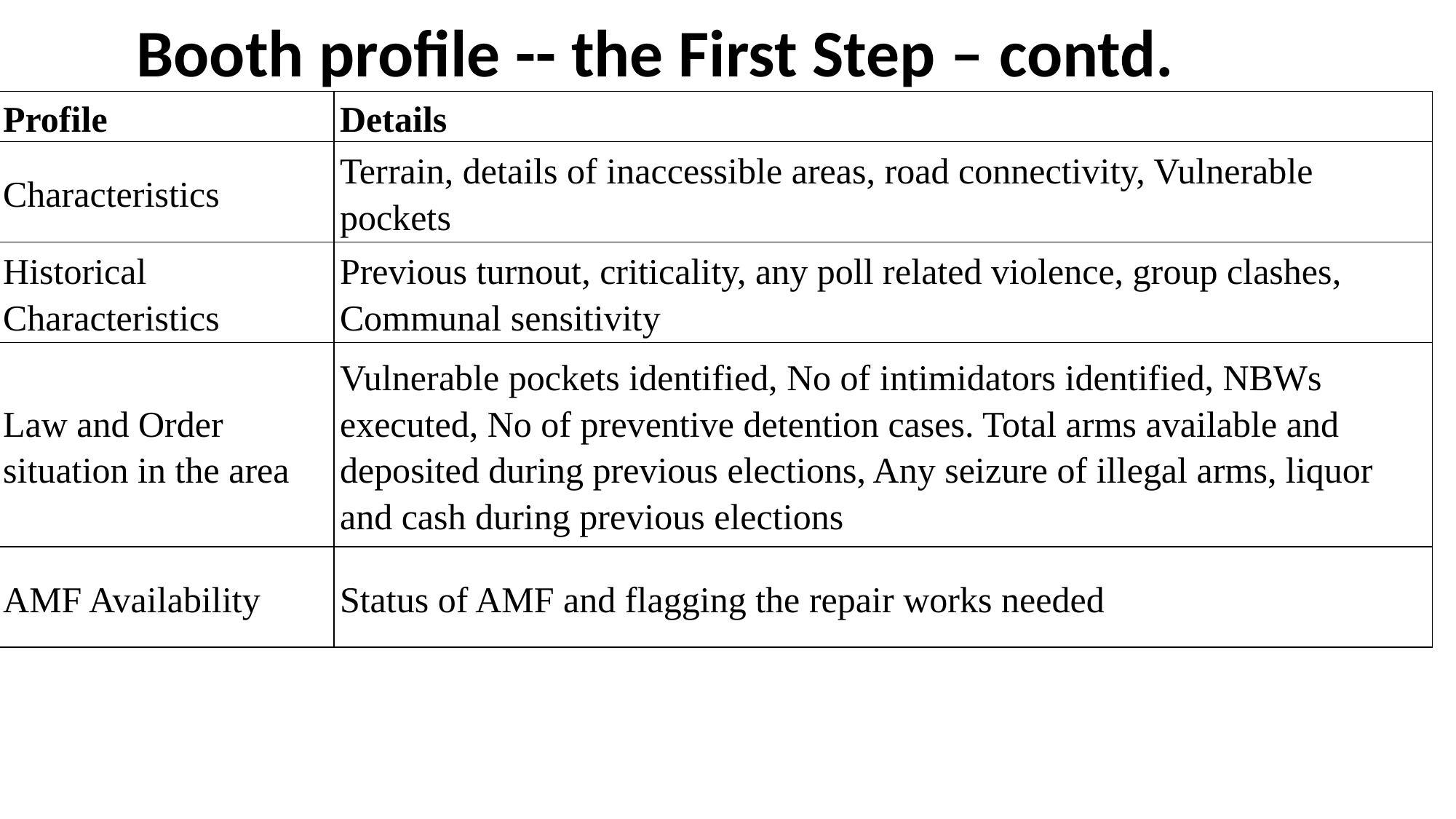

# Booth profile -- the First Step – contd.
| Profile | Details |
| --- | --- |
| Characteristics | Terrain, details of inaccessible areas, road connectivity, Vulnerable pockets |
| Historical Characteristics | Previous turnout, criticality, any poll related violence, group clashes, Communal sensitivity |
| Law and Order situation in the area | Vulnerable pockets identified, No of intimidators identified, NBWs executed, No of preventive detention cases. Total arms available and deposited during previous elections, Any seizure of illegal arms, liquor and cash during previous elections |
| AMF Availability | Status of AMF and flagging the repair works needed |